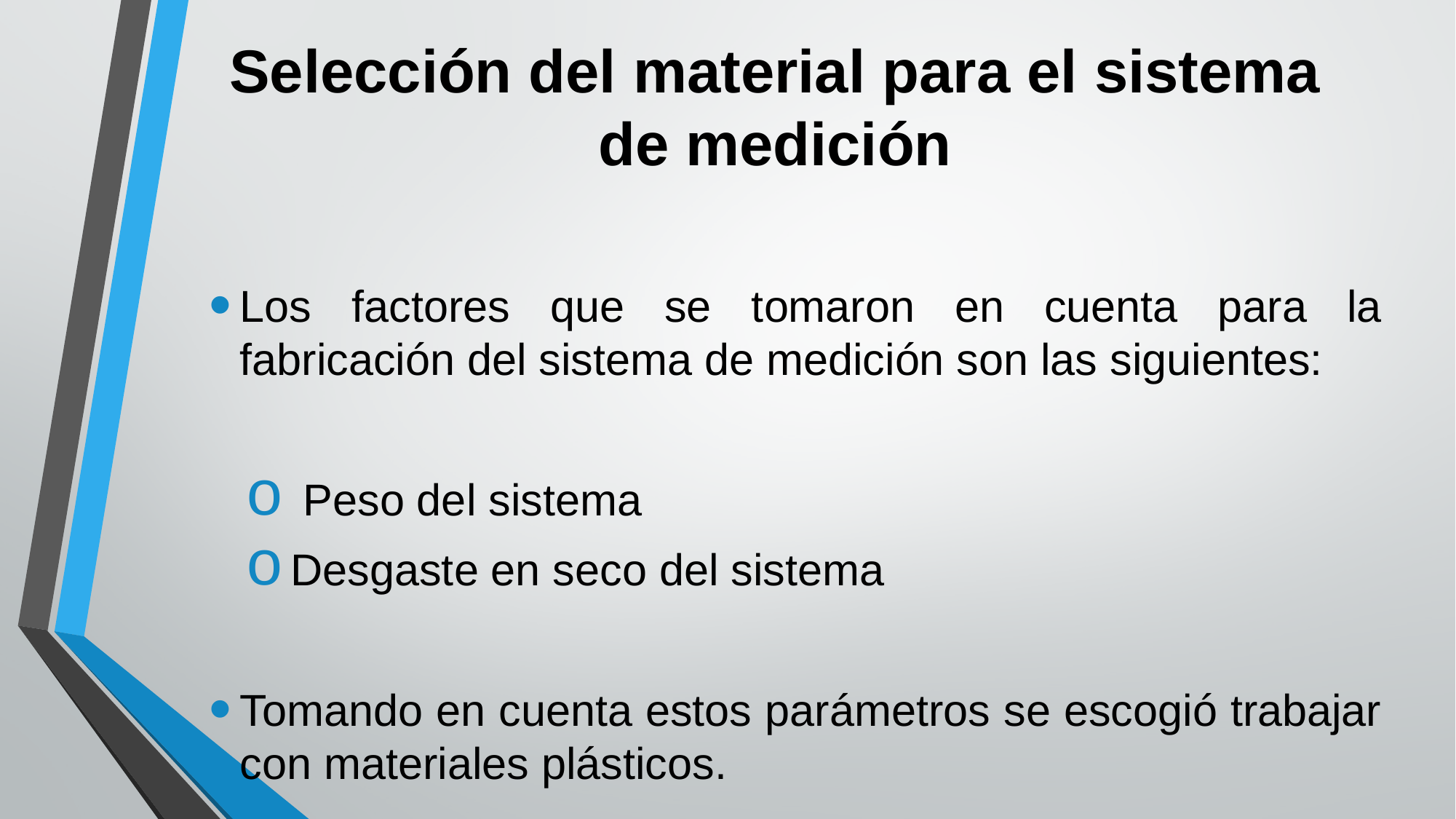

# Selección del material para el sistema de medición
Los factores que se tomaron en cuenta para la fabricación del sistema de medición son las siguientes:

 Peso del sistema
Desgaste en seco del sistema

Tomando en cuenta estos parámetros se escogió trabajar con materiales plásticos.